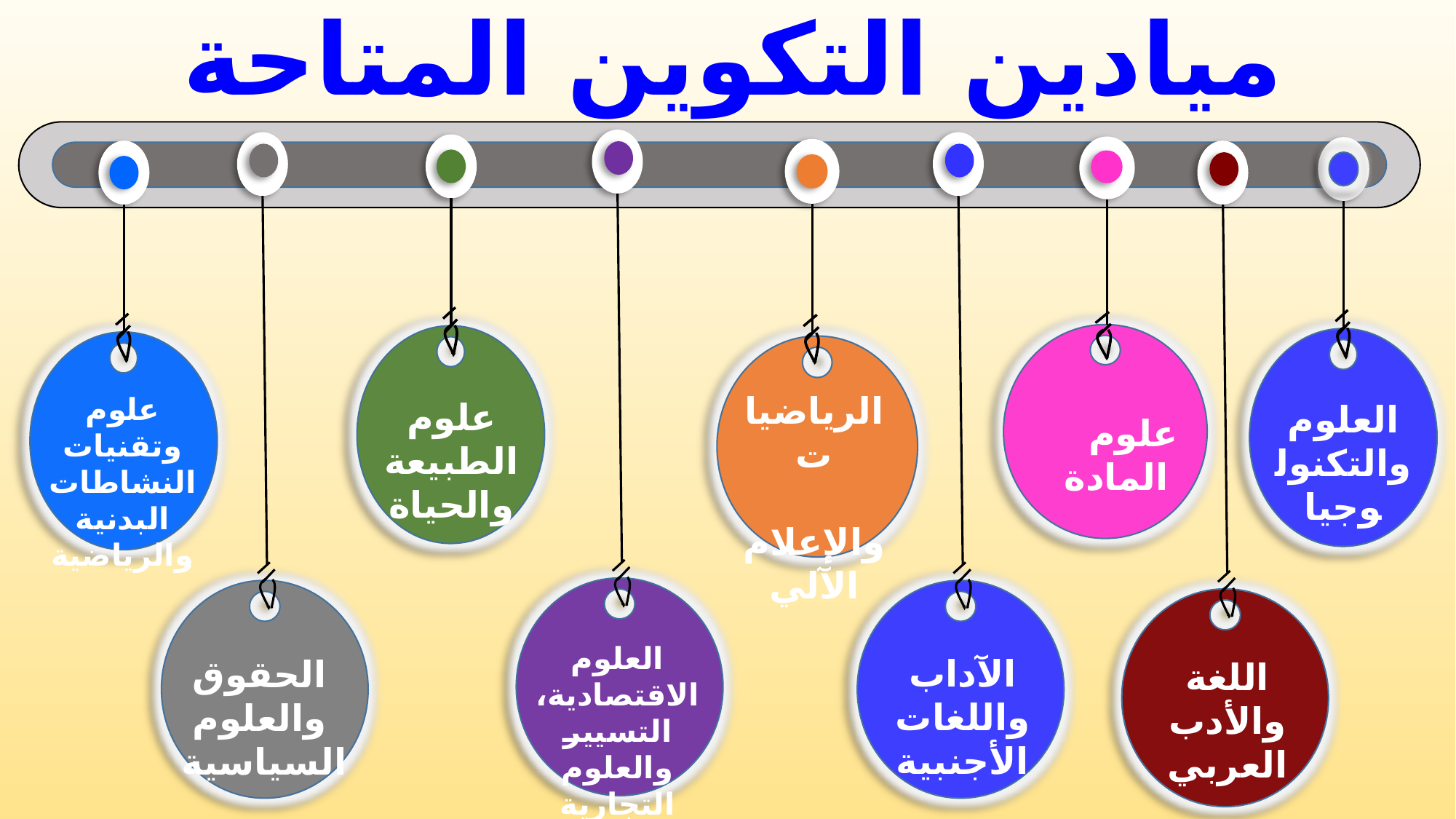

ميادين التكوين المتاحة

العلوم الاقتصادية،
التسيير والعلوم التجارية

الحقوق والعلوم السياسية

الآداب واللغات الأجنبية

علوم الطبيعة والحياة

علوم المادة

العلوم والتكنولوجيا

الرياضيات
 والإعلام الآلي

علوم وتقنيات النشاطات البدنية والرياضية

اللغة والأدب العربي